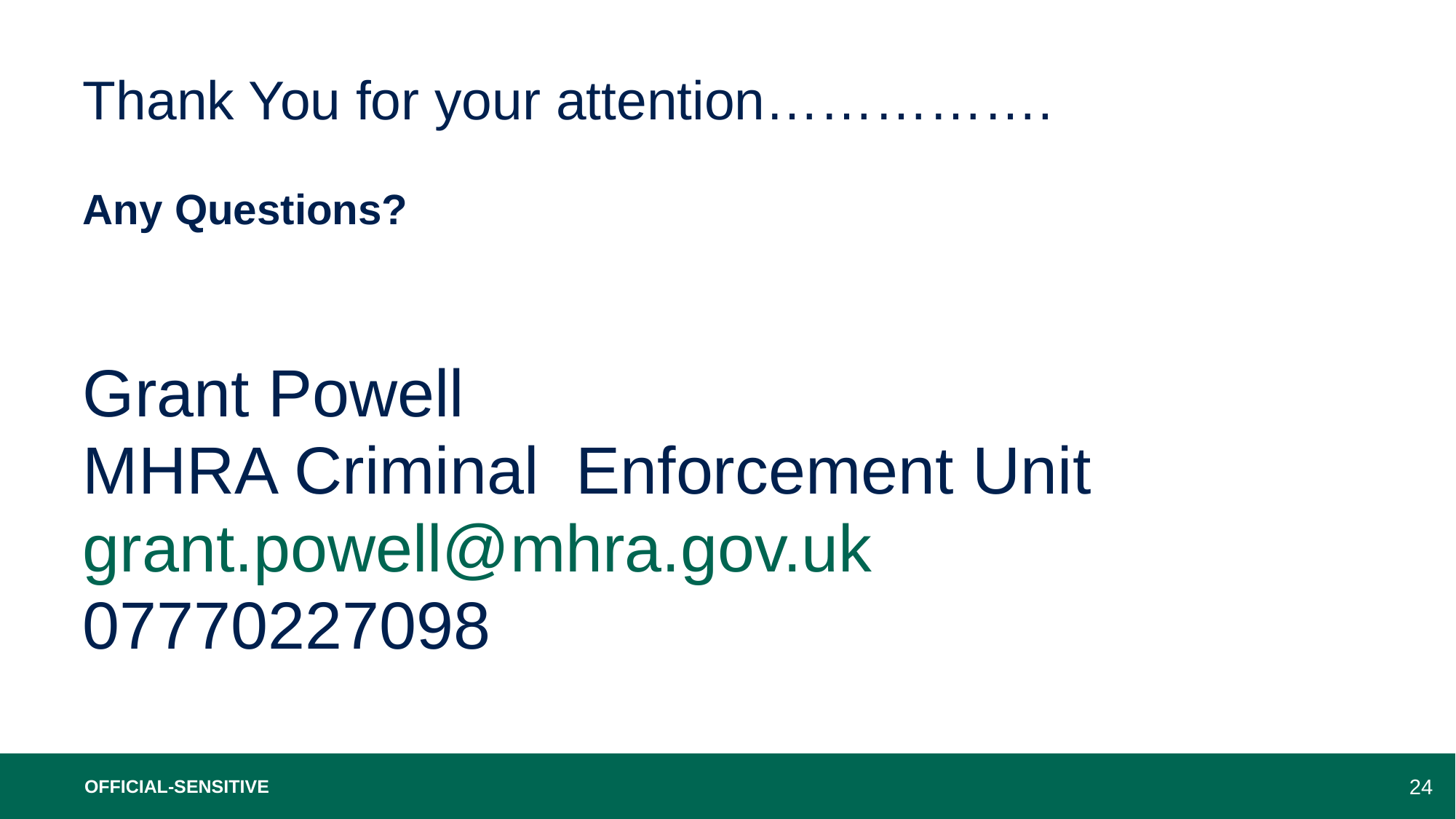

# Thank You for your attention…………….
Any Questions?

Grant Powell
MHRA Criminal  Enforcement Unit
grant.powell@mhra.gov.uk
07770227098

OFFICIAL-SENSITIVE